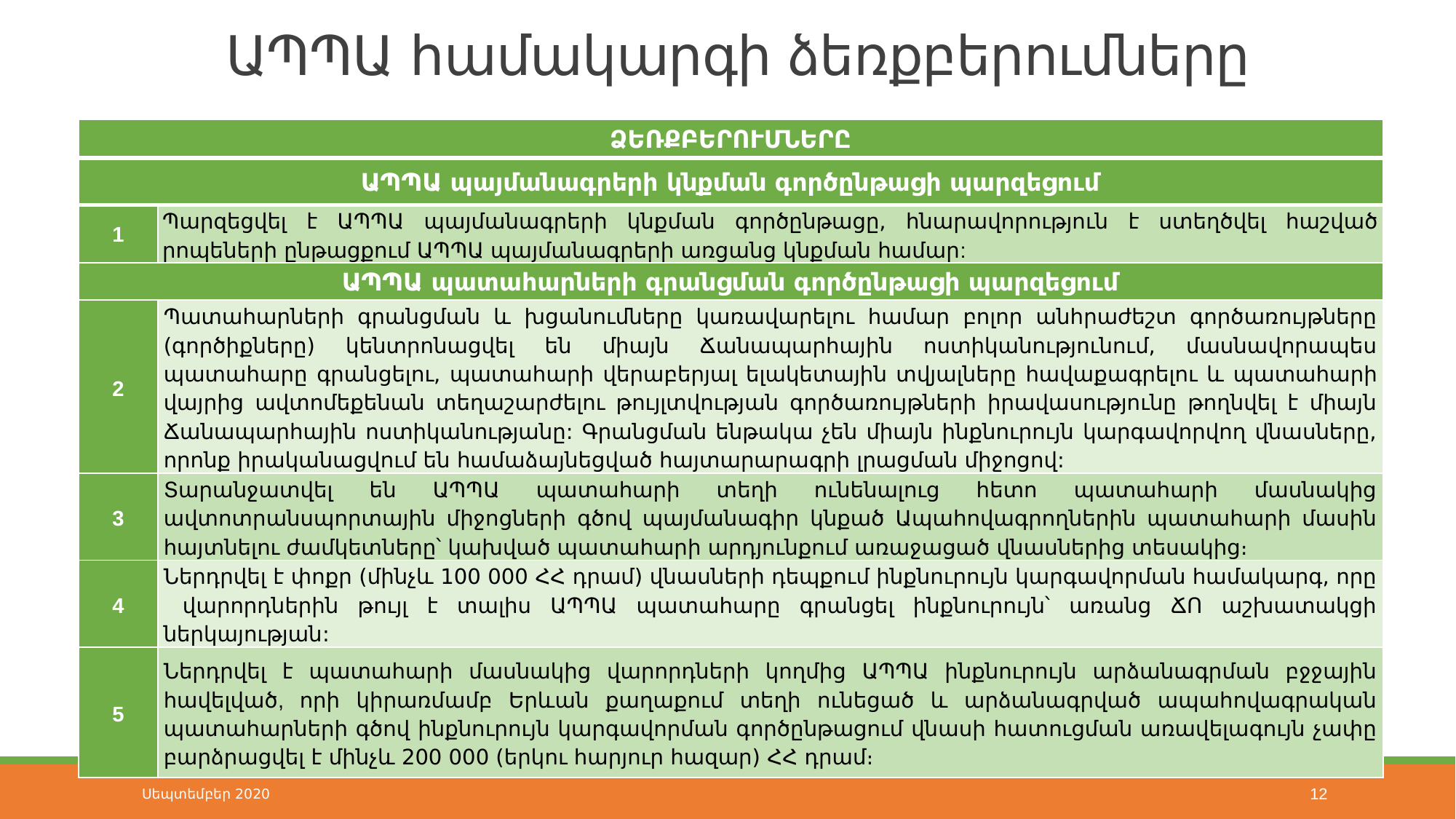

# ԱՊՊԱ համակարգի ձեռքբերումները
| ՁԵՌՔԲԵՐՈՒՄՆԵՐԸ |  |
| --- | --- |
| ԱՊՊԱ պայմանագրերի կնքման գործընթացի պարզեցում |  |
| 1 | Պարզեցվել է ԱՊՊԱ պայմանագրերի կնքման գործընթացը, հնարավորություն է ստեղծվել հաշված րոպեների ընթացքում ԱՊՊԱ պայմանագրերի առցանց կնքման համար: |
| ԱՊՊԱ պատահարների գրանցման գործընթացի պարզեցում |  |
| 2 | Պատահարների գրանցման և խցանումները կառավարելու համար բոլոր անհրաժեշտ գործառույթները (գործիքները) կենտրոնացվել են միայն Ճանապարհային ոստիկանությունում, մասնավորապես պատահարը գրանցելու, պատահարի վերաբերյալ ելակետային տվյալները հավաքագրելու և պատահարի վայրից ավտոմեքենան տեղաշարժելու թույլտվության գործառույթների իրավասությունը թողնվել է միայն Ճանապարհային ոստիկանությանը: Գրանցման ենթակա չեն միայն ինքնուրույն կարգավորվող վնասները, որոնք իրականացվում են համաձայնեցված հայտարարագրի լրացման միջոցով: |
| 3 | Տարանջատվել են ԱՊՊԱ պատահարի տեղի ունենալուց հետո պատահարի մասնակից ավտոտրանսպորտային միջոցների գծով պայմանագիր կնքած Ապահովագրողներին պատահարի մասին հայտնելու ժամկետները՝ կախված պատահարի արդյունքում առաջացած վնասներից տեսակից։ |
| 4 | Ներդրվել է փոքր (մինչև 100 000 ՀՀ դրամ) վնասների դեպքում ինքնուրույն կարգավորման համակարգ, որը վարորդներին թույլ է տալիս ԱՊՊԱ պատահարը գրանցել ինքնուրույն՝ առանց ՃՈ աշխատակցի ներկայության: |
| 5 | Ներդրվել է պատահարի մասնակից վարորդների կողմից ԱՊՊԱ ինքնուրույն արձանագրման բջջային հավելված, որի կիրառմամբ Երևան քաղաքում տեղի ունեցած և արձանագրված ապահովագրական պատահարների գծով ինքնուրույն կարգավորման գործընթացում վնասի հատուցման առավելագույն չափը բարձրացվել է մինչև 200 000 (երկու հարյուր հազար) ՀՀ դրամ։ |
Սեպտեմբեր 2020
12